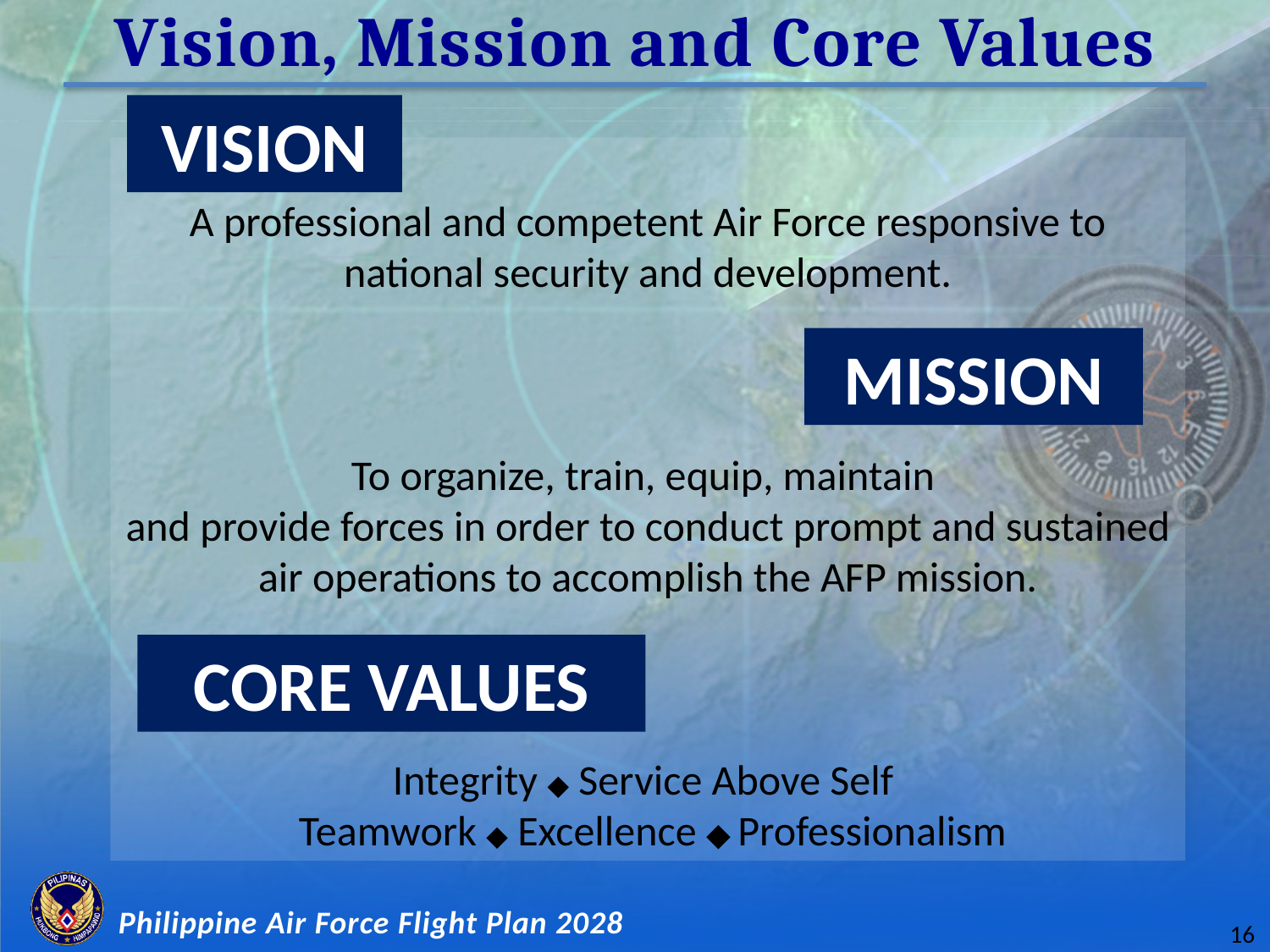

# Vision, Mission and Core Values
VISION

A professional and competent Air Force responsive to national security and development.

To organize, train, equip, maintain
and provide forces in order to conduct prompt and sustained air operations to accomplish the AFP mission.

Integrity ◆ Service Above Self
  Teamwork ◆ Excellence ◆ Professionalism
MISSION
CORE VALUES
16